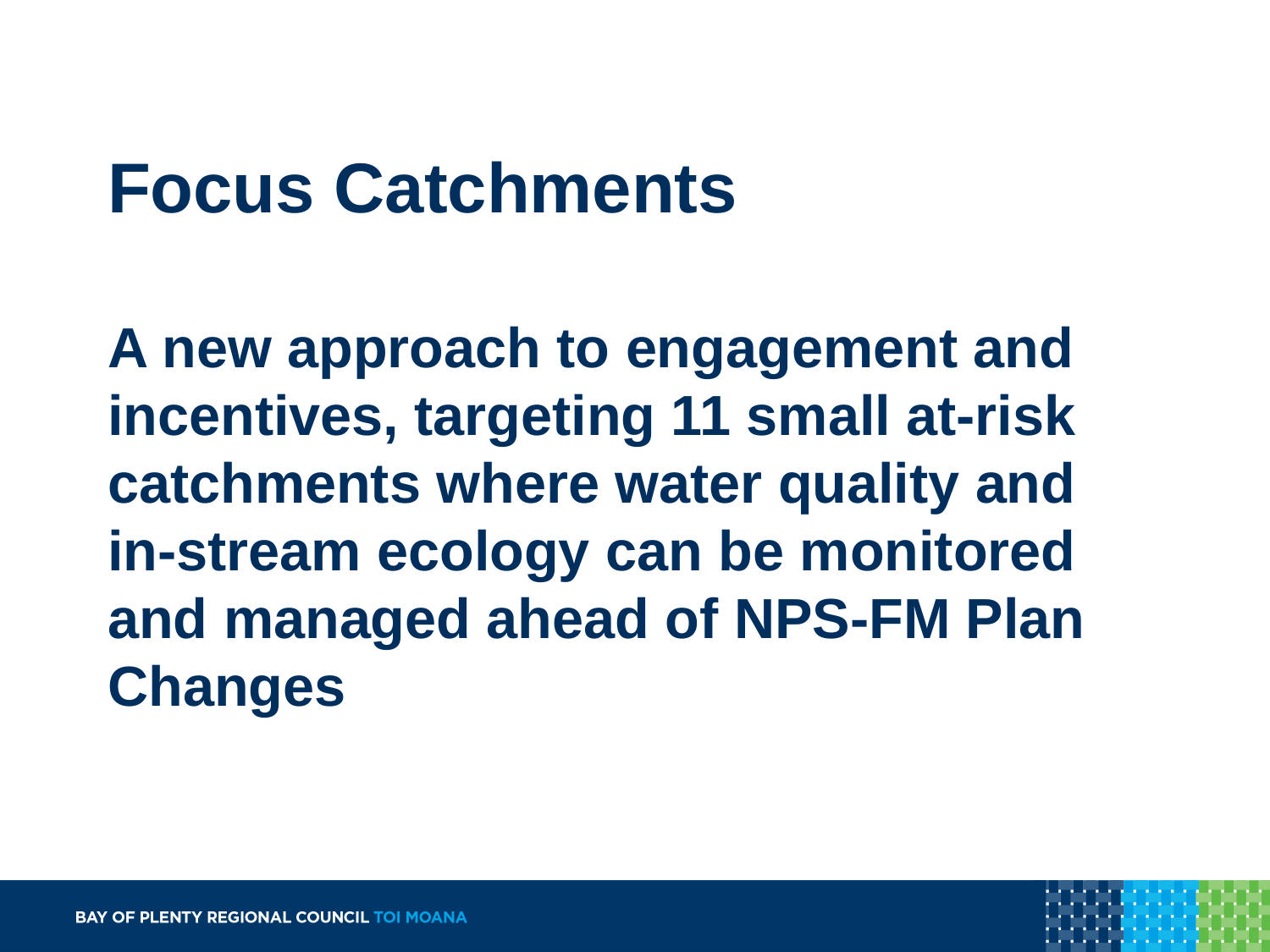

# Focus Catchments A new approach to engagement and incentives, targeting 11 small at-risk catchments where water quality and in-stream ecology can be monitored and managed ahead of NPS-FM Plan Changes